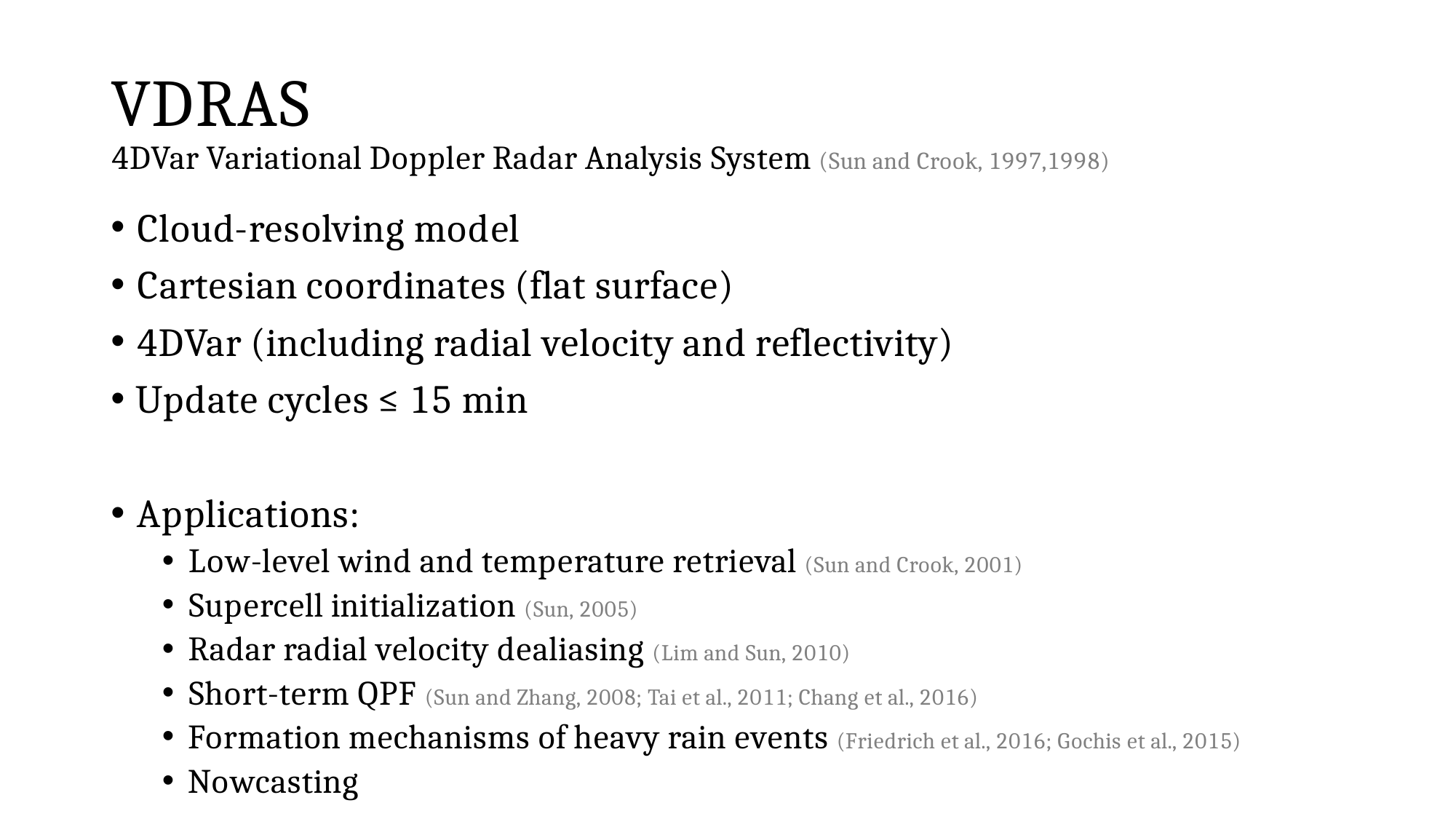

# VDRAS 4DVar Variational Doppler Radar Analysis System (Sun and Crook, 1997,1998)
Cloud-resolving model
Cartesian coordinates (flat surface)
4DVar (including radial velocity and reflectivity)
Update cycles ≤ 15 min

Applications:
Low-level wind and temperature retrieval (Sun and Crook, 2001)
Supercell initialization (Sun, 2005)
Radar radial velocity dealiasing (Lim and Sun, 2010)
Short-term QPF (Sun and Zhang, 2008; Tai et al., 2011; Chang et al., 2016)
Formation mechanisms of heavy rain events (Friedrich et al., 2016; Gochis et al., 2015)
Nowcasting